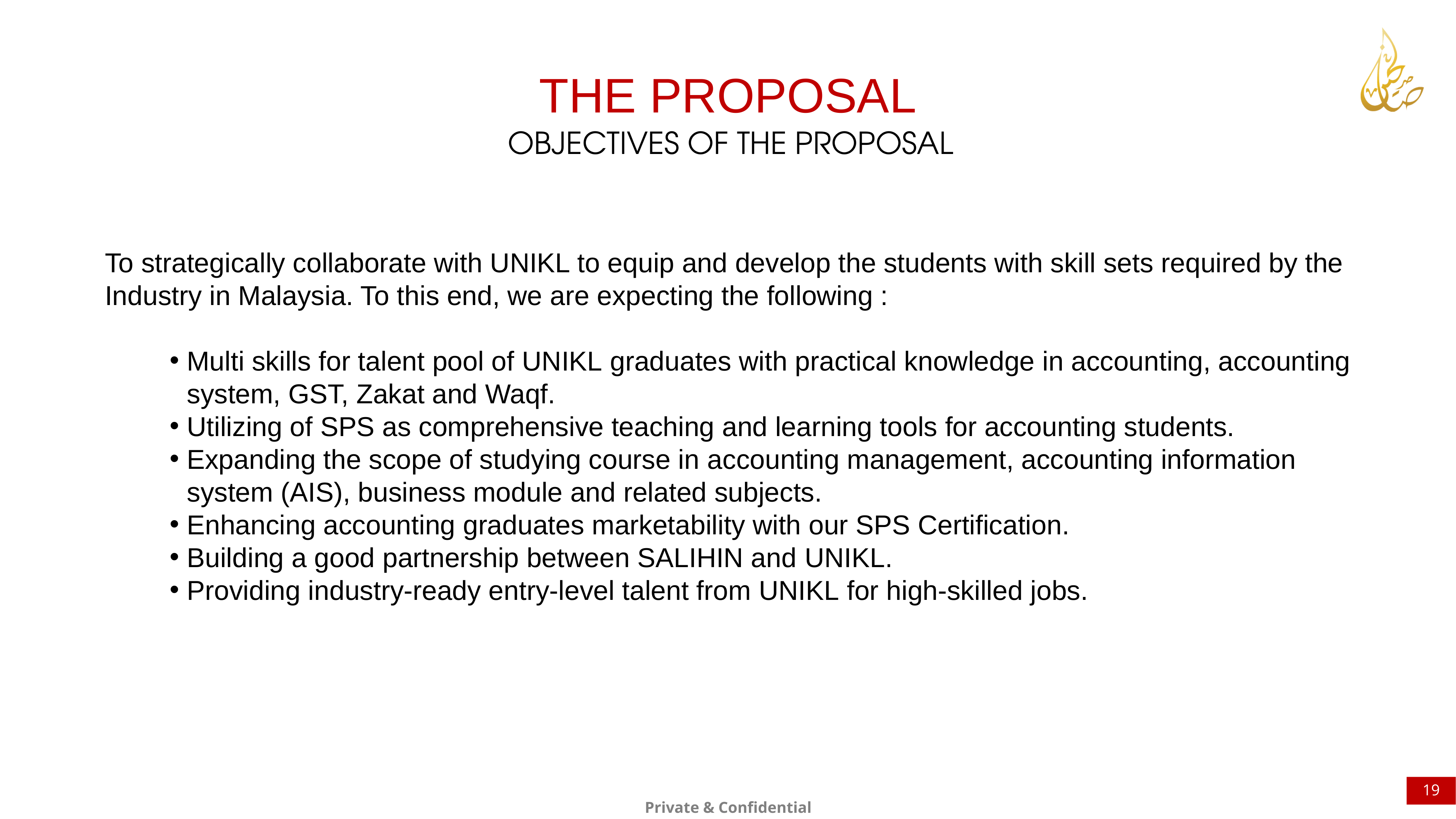

THE PROPOSAL

OBJECTIVES OF THE PROPOSAL
To strategically collaborate with UNIKL to equip and develop the students with skill sets required by the Industry in Malaysia. To this end, we are expecting the following :

Multi skills for talent pool of UNIKL graduates with practical knowledge in accounting, accounting system, GST, Zakat and Waqf.
Utilizing of SPS as comprehensive teaching and learning tools for accounting students.
Expanding the scope of studying course in accounting management, accounting information system (AIS), business module and related subjects.
Enhancing accounting graduates marketability with our SPS Certification.
Building a good partnership between SALIHIN and UNIKL.
Providing industry-ready entry-level talent from UNIKL for high-skilled jobs.
19